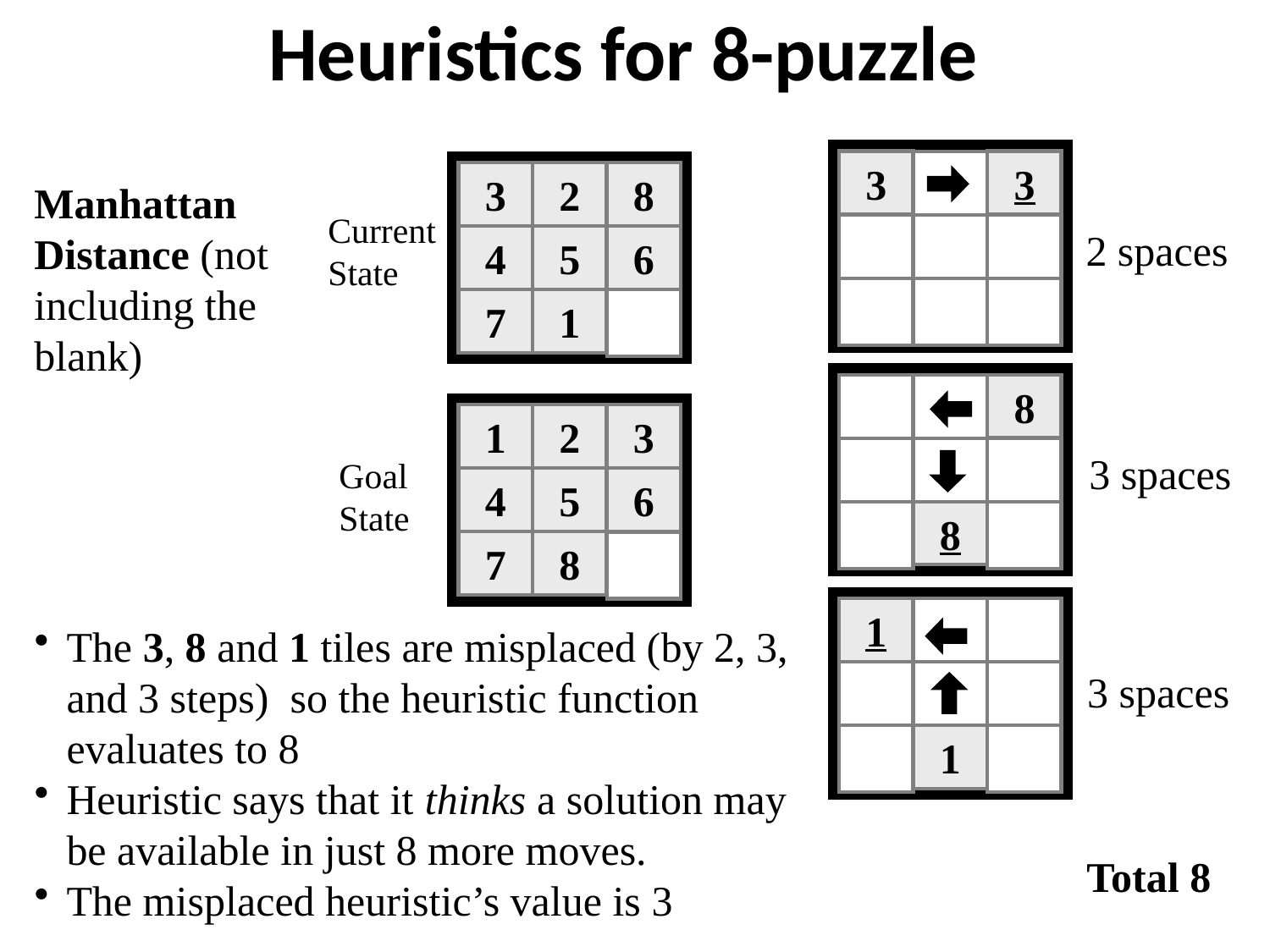

# Heuristics for 8-puzzle

3

3

3
2
8
4
5
6
7
1

Manhattan Distance (not including the blank)
Current State

2 spaces

8

1
2
3
4
5
6
7
8

3 spaces
Goal State

8

1

The 3, 8 and 1 tiles are misplaced (by 2, 3, and 3 steps)  so the heuristic function evaluates to 8
Heuristic says that it thinks a solution may be available in just 8 more moves.
The misplaced heuristic’s value is 3

3 spaces

1

Total 8